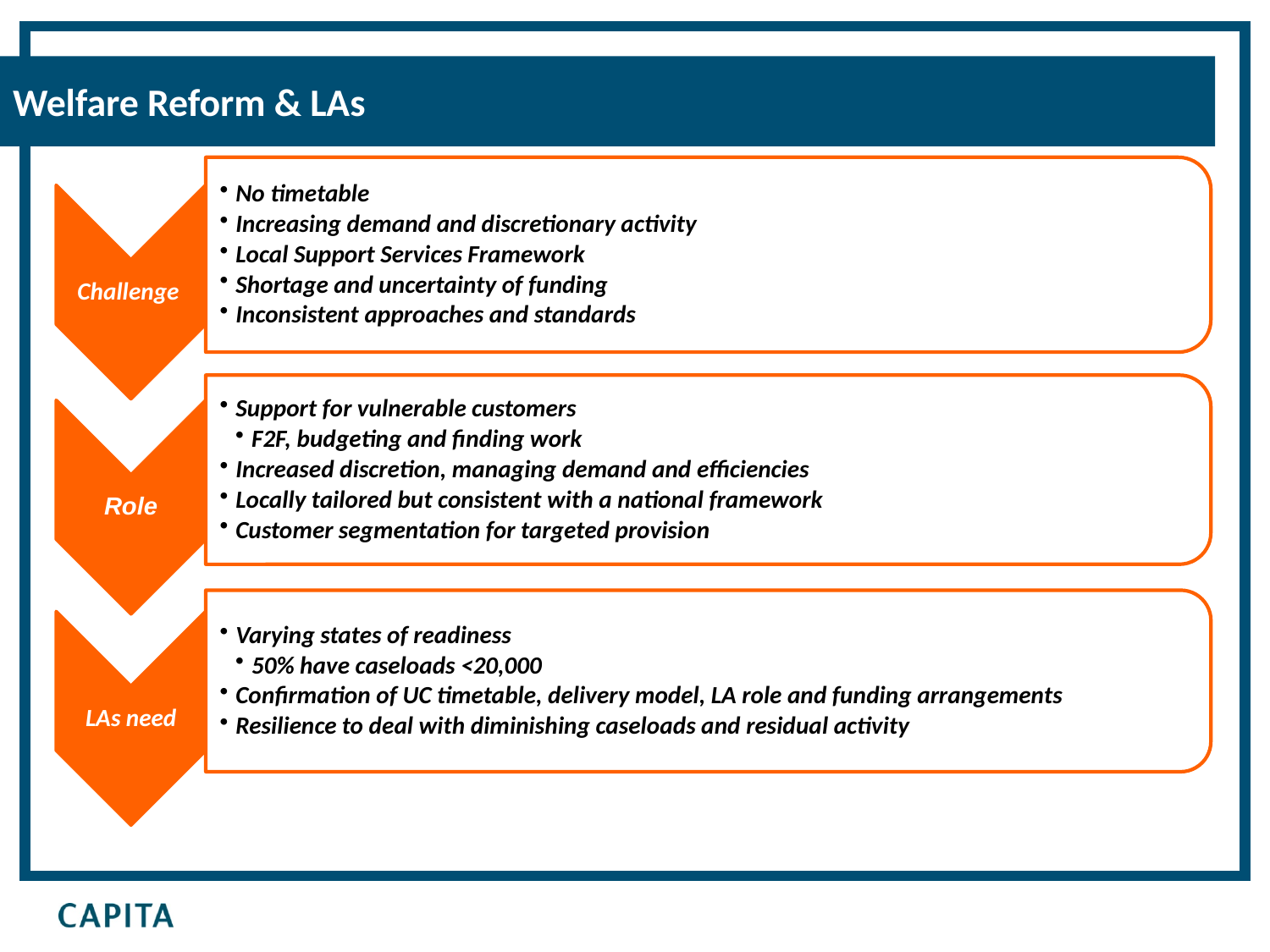

# Welfare Reform & LAs

Challenge
No timetable
Increasing demand and discretionary activity
Local Support Services Framework
Shortage and uncertainty of funding
Inconsistent approaches and standards
Role
Support for vulnerable customers
F2F, budgeting and finding work
Increased discretion, managing demand and efficiencies
Locally tailored but consistent with a national framework
Customer segmentation for targeted provision
LAs need
Varying states of readiness
50% have caseloads <20,000
Confirmation of UC timetable, delivery model, LA role and funding arrangements
Resilience to deal with diminishing caseloads and residual activity